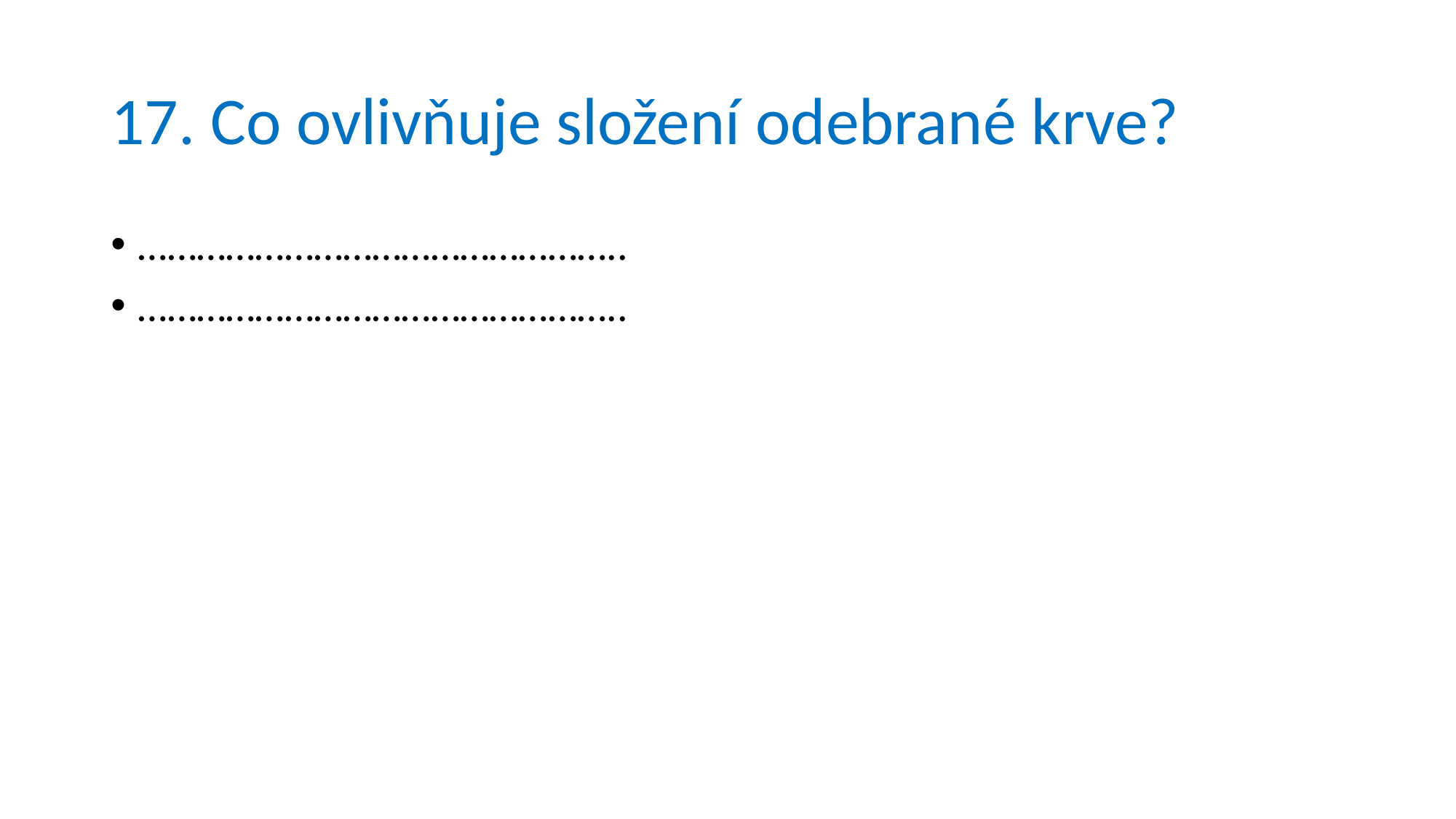

# 17. Co ovlivňuje složení odebrané krve?
…………………………………………..
…………………………………………..